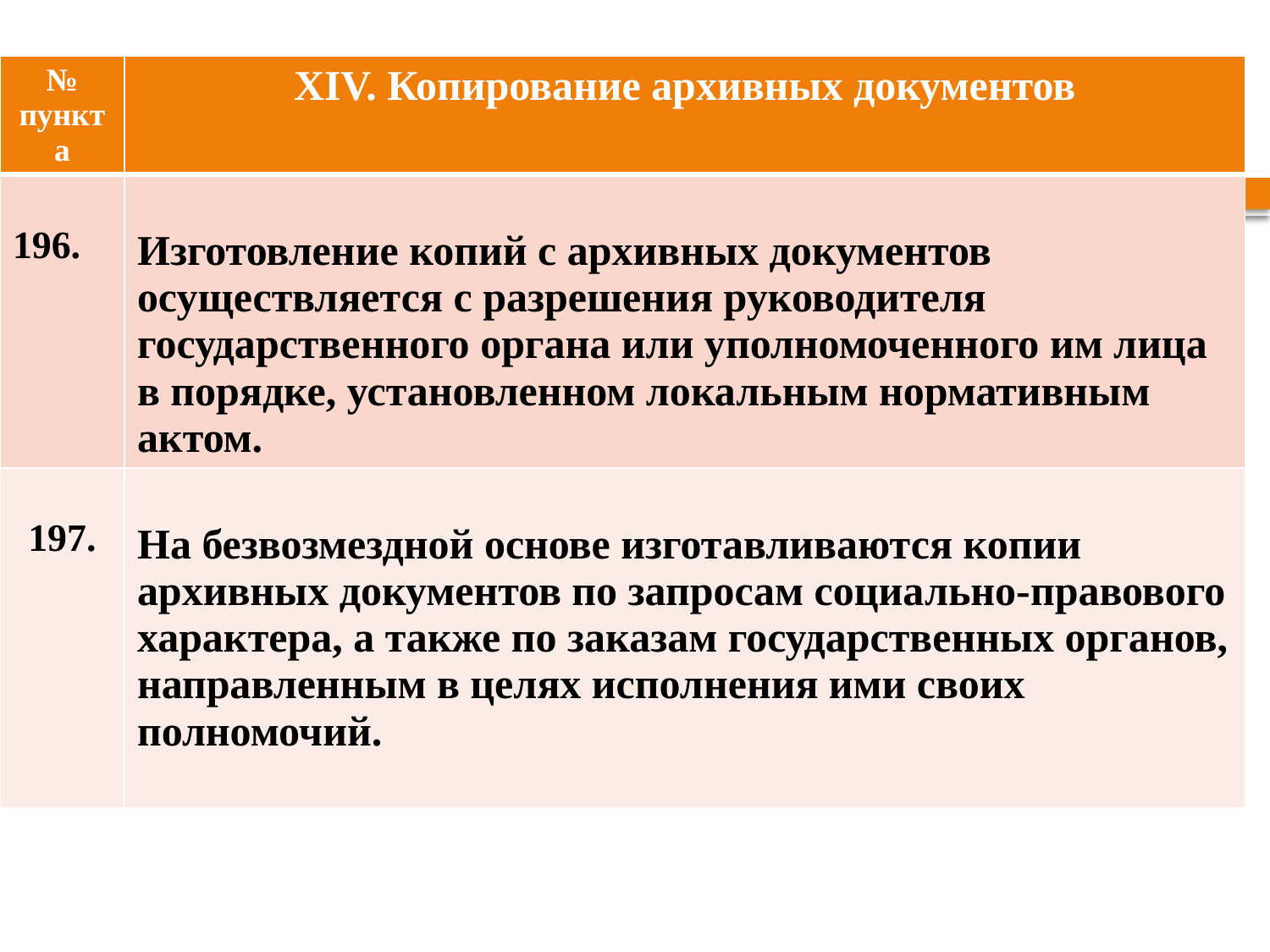

| № пункта | XIV. Копирование архивных документов |
| --- | --- |
| 196. | Изготовление копий с архивных документов осуществляется с разрешения руководителя государственного органа или уполномоченного им лица в порядке, установленном локальным нормативным актом. |
| 197. | На безвозмездной основе изготавливаются копии архивных документов по запросам социально-правового характера, а также по заказам государственных органов, направленным в целях исполнения ими своих полномочий. |